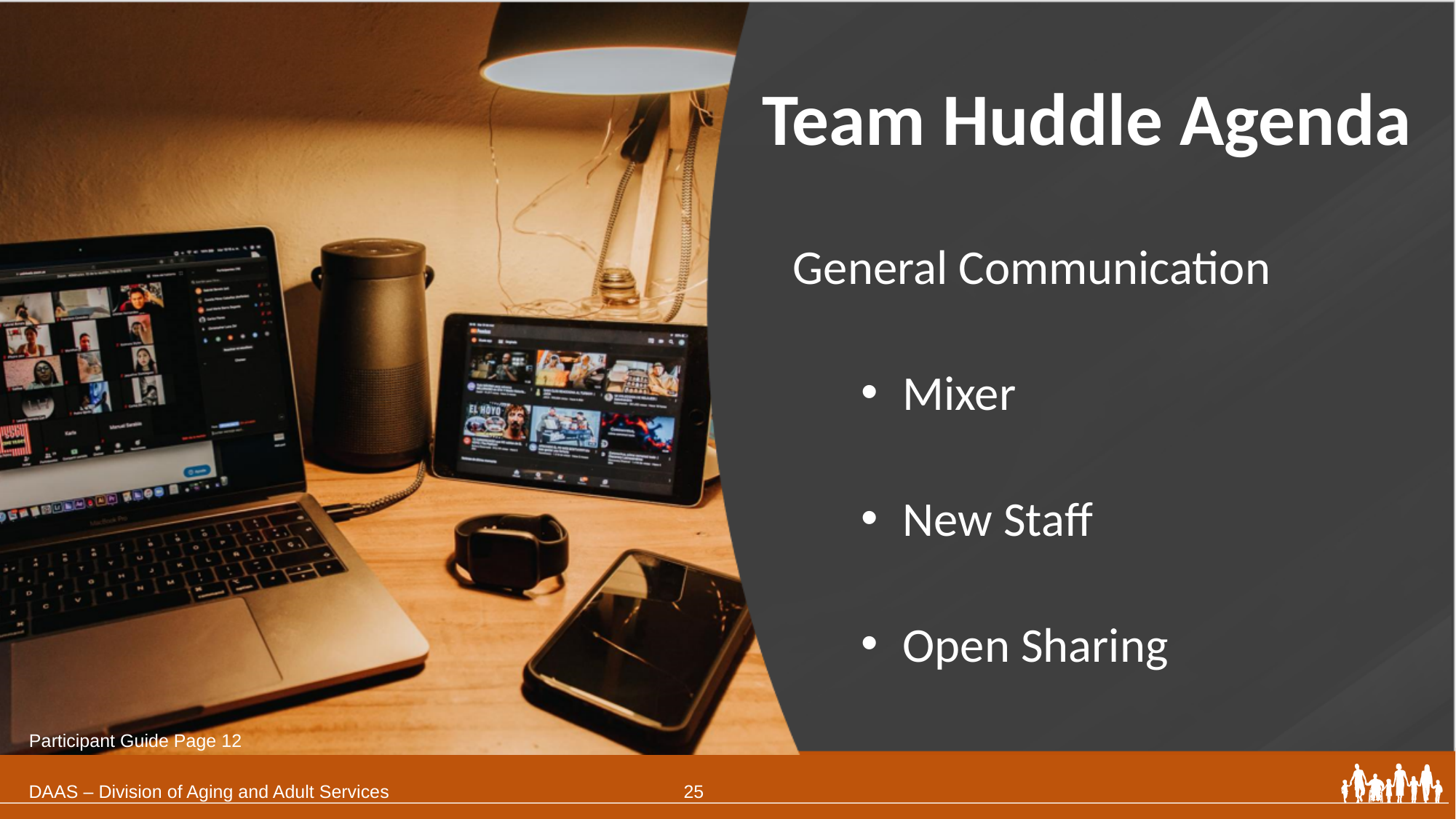

Team Huddle Agenda
General Communication
Mixer
New Staff
Open Sharing
Participant Guide Page 12